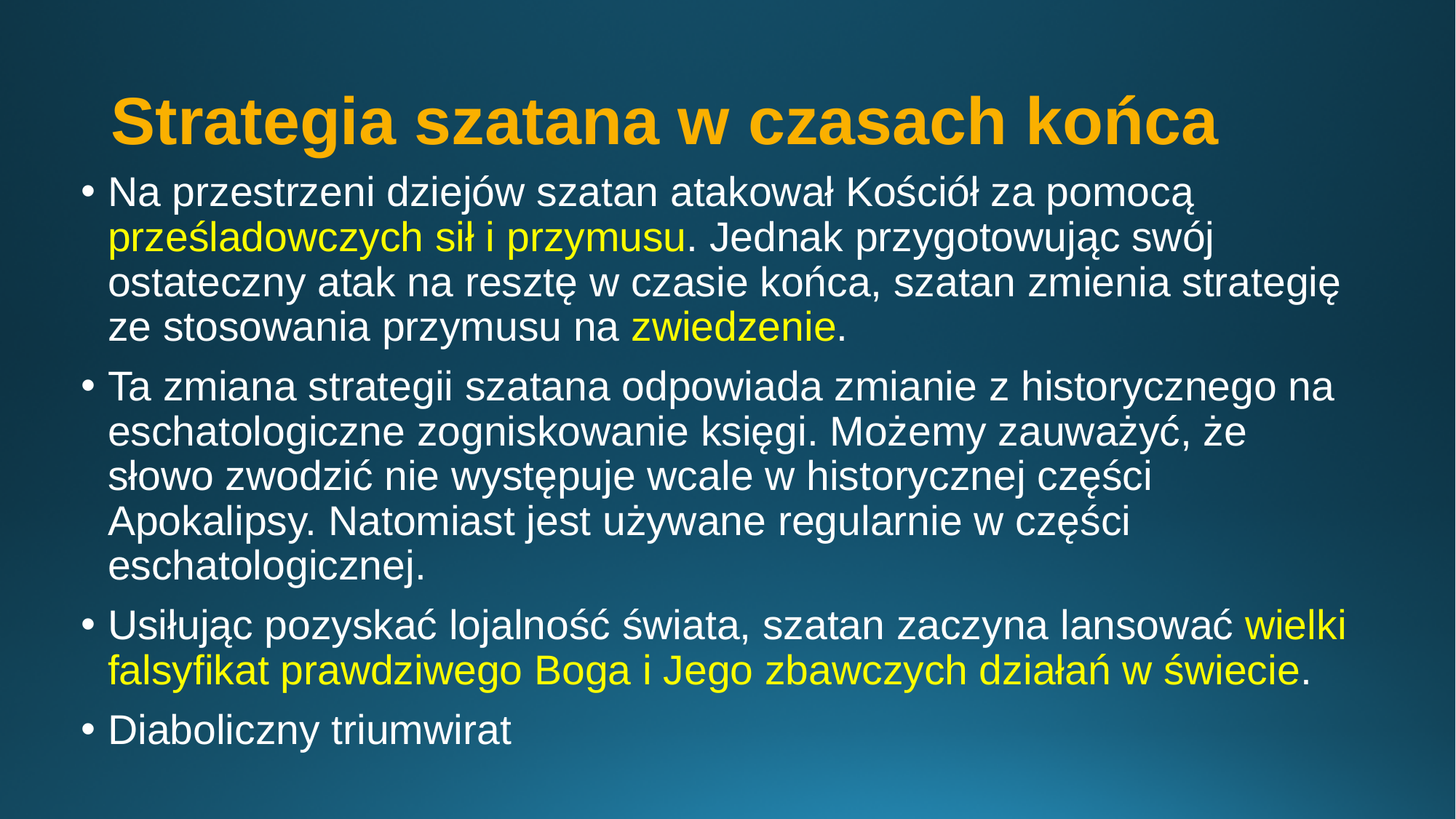

# ­­Strategia szatana w czasach końca
­­Na przestrzeni dziejów szatan atakował Kościół za pomocą prześladowczych sił i przymusu. Jednak przygotowując swój ostateczny atak na resztę w czasie końca, szatan zmienia strategię ze stosowania przymusu na zwiedzenie.
Ta zmiana strategii szatana odpowiada zmianie z historycznego na eschatologiczne zogniskowanie księgi. Możemy zauważyć, że słowo zwodzić nie występuje wcale w historycznej części Apokalipsy. Natomiast jest używane regularnie w części eschatologicznej.
Usiłując pozyskać lojalność świata, szatan zaczyna lansować wielki falsyfikat prawdziwego Boga i Jego zbawczych działań w świecie.
Diaboliczny triumwirat